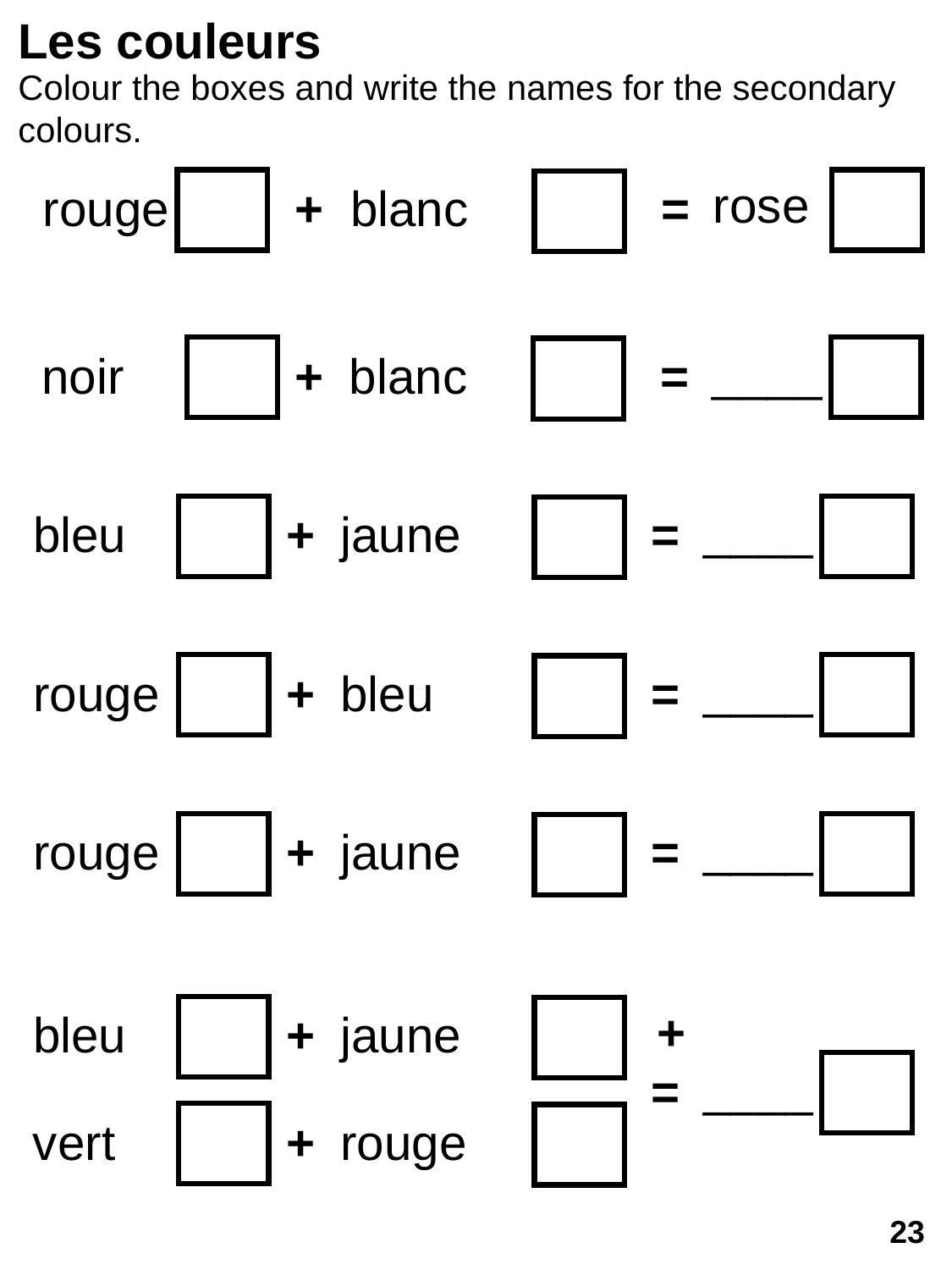

Les couleurs
Colour the boxes and write the names for the secondary colours.
rose

rouge
+
blanc

 =
____

noir
+
blanc

 =
____

bleu
+
jaune

 =
____

rouge
+
bleu

 =
____

rouge
+
jaune

 =
+

bleu
+
jaune

____

 =

vert
+
rouge

23